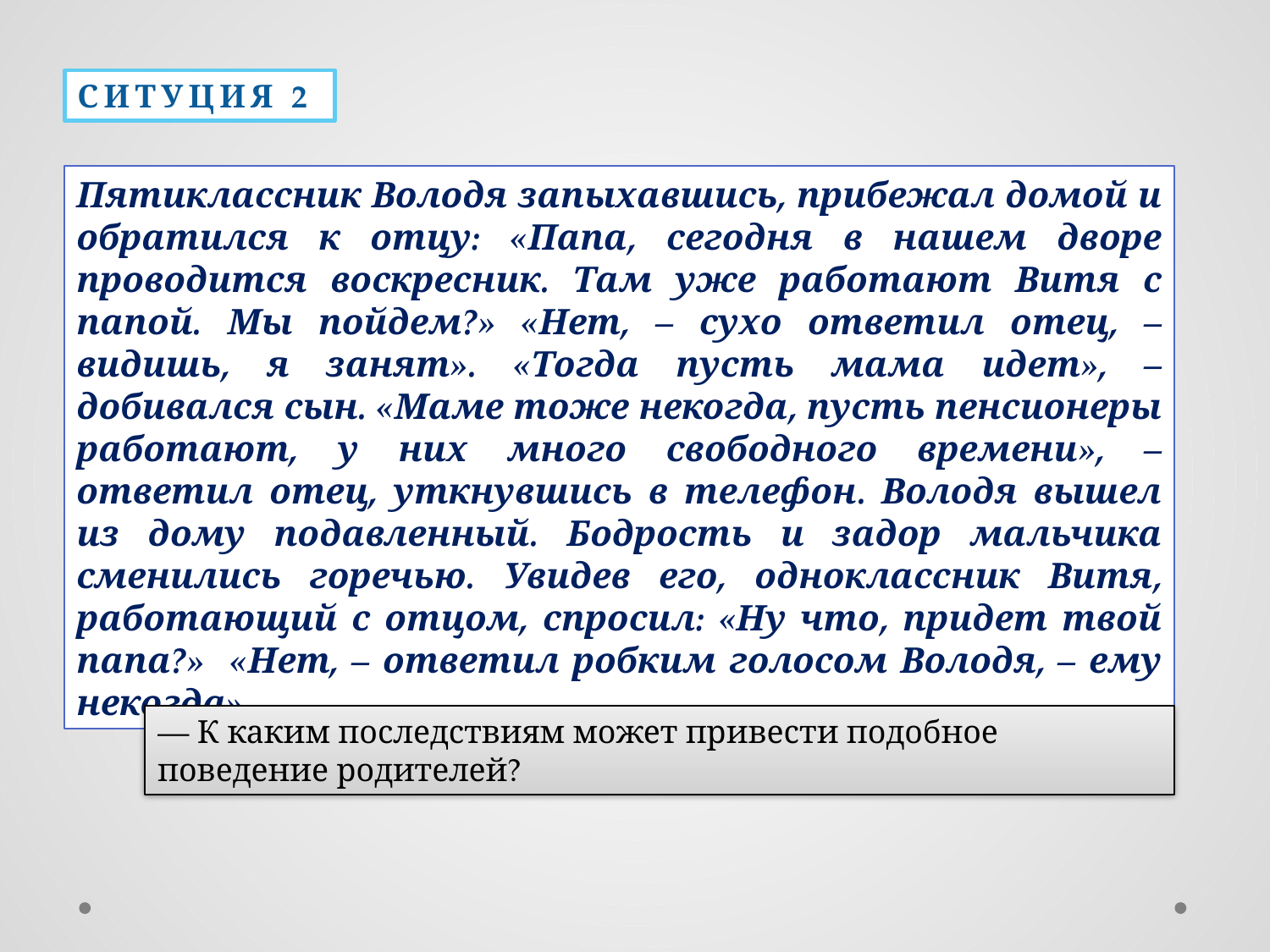

СИТУЦИЯ 2
Пятиклассник Володя запыхавшись, прибежал домой и обратился к отцу: «Папа, сегодня в нашем дворе проводится воскресник. Там уже работают Витя с папой. Мы пойдем?» «Нет, – сухо ответил отец, – видишь, я занят». «Тогда пусть мама идет», – добивался сын. «Маме тоже некогда, пусть пенсионеры работают, у них много свободного времени», – ответил отец, уткнувшись в телефон. Володя вышел из дому подавленный. Бодрость и задор мальчика сменились горечью. Увидев его, одноклассник Витя, работающий с отцом, спросил: «Ну что, придет твой папа?»  «Нет, – ответил робким голосом Володя, – ему некогда».
— К каким последствиям может привести подобное поведение родителей?